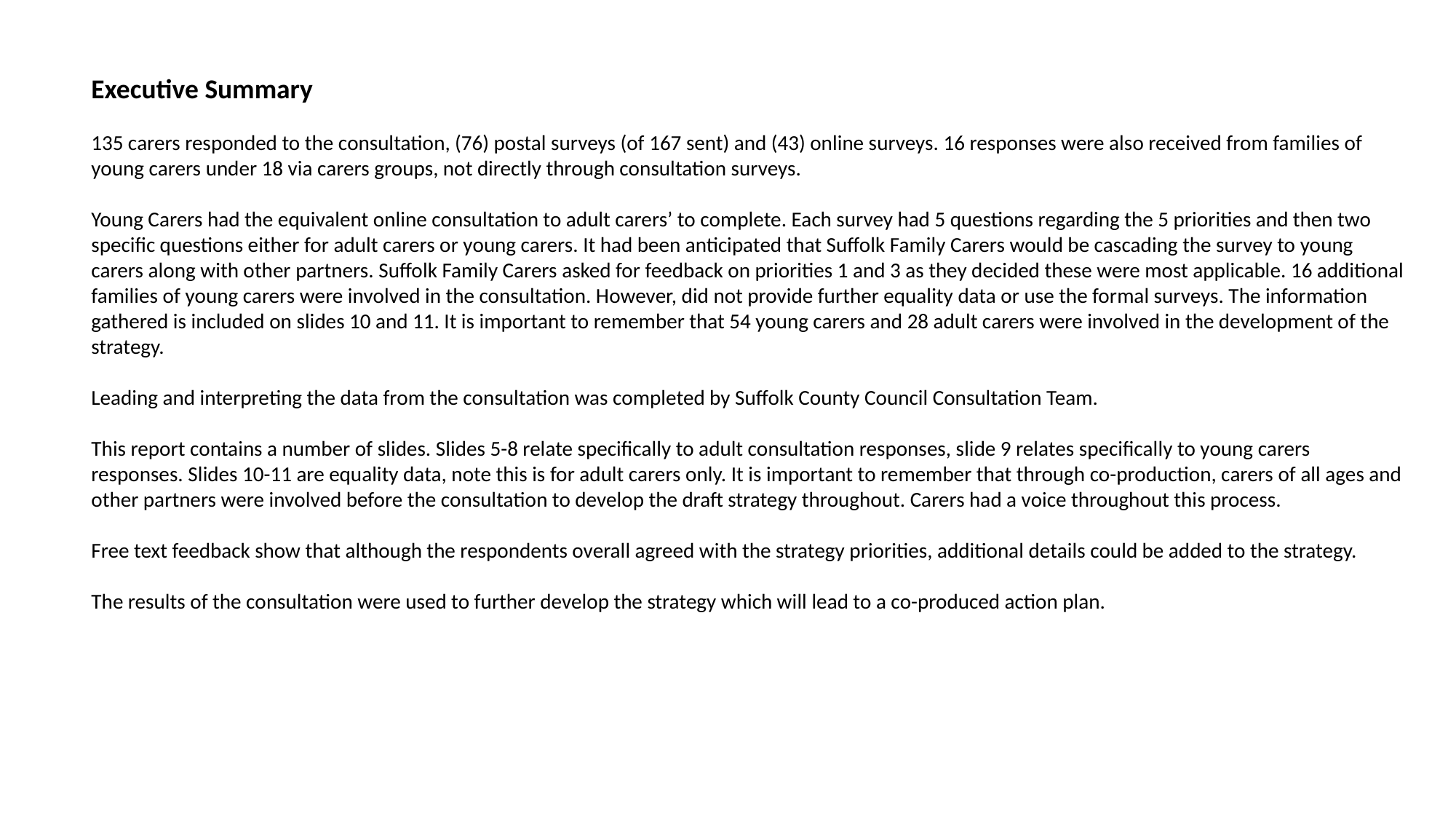

Executive Summary

135 carers responded to the consultation, (76) postal surveys (of 167 sent) and (43) online surveys. 16 responses were also received from families of young carers under 18 via carers groups, not directly through consultation surveys.

Young Carers had the equivalent online consultation to adult carers’ to complete. Each survey had 5 questions regarding the 5 priorities and then two specific questions either for adult carers or young carers. It had been anticipated that Suffolk Family Carers would be cascading the survey to young carers along with other partners. Suffolk Family Carers asked for feedback on priorities 1 and 3 as they decided these were most applicable. 16 additional families of young carers were involved in the consultation. However, did not provide further equality data or use the formal surveys. The information gathered is included on slides 10 and 11. It is important to remember that 54 young carers and 28 adult carers were involved in the development of the strategy.

Leading and interpreting the data from the consultation was completed by Suffolk County Council Consultation Team.

This report contains a number of slides. Slides 5-8 relate specifically to adult consultation responses, slide 9 relates specifically to young carers responses. Slides 10-11 are equality data, note this is for adult carers only. It is important to remember that through co-production, carers of all ages and other partners were involved before the consultation to develop the draft strategy throughout. Carers had a voice throughout this process.

Free text feedback show that although the respondents overall agreed with the strategy priorities, additional details could be added to the strategy.

The results of the consultation were used to further develop the strategy which will lead to a co-produced action plan.